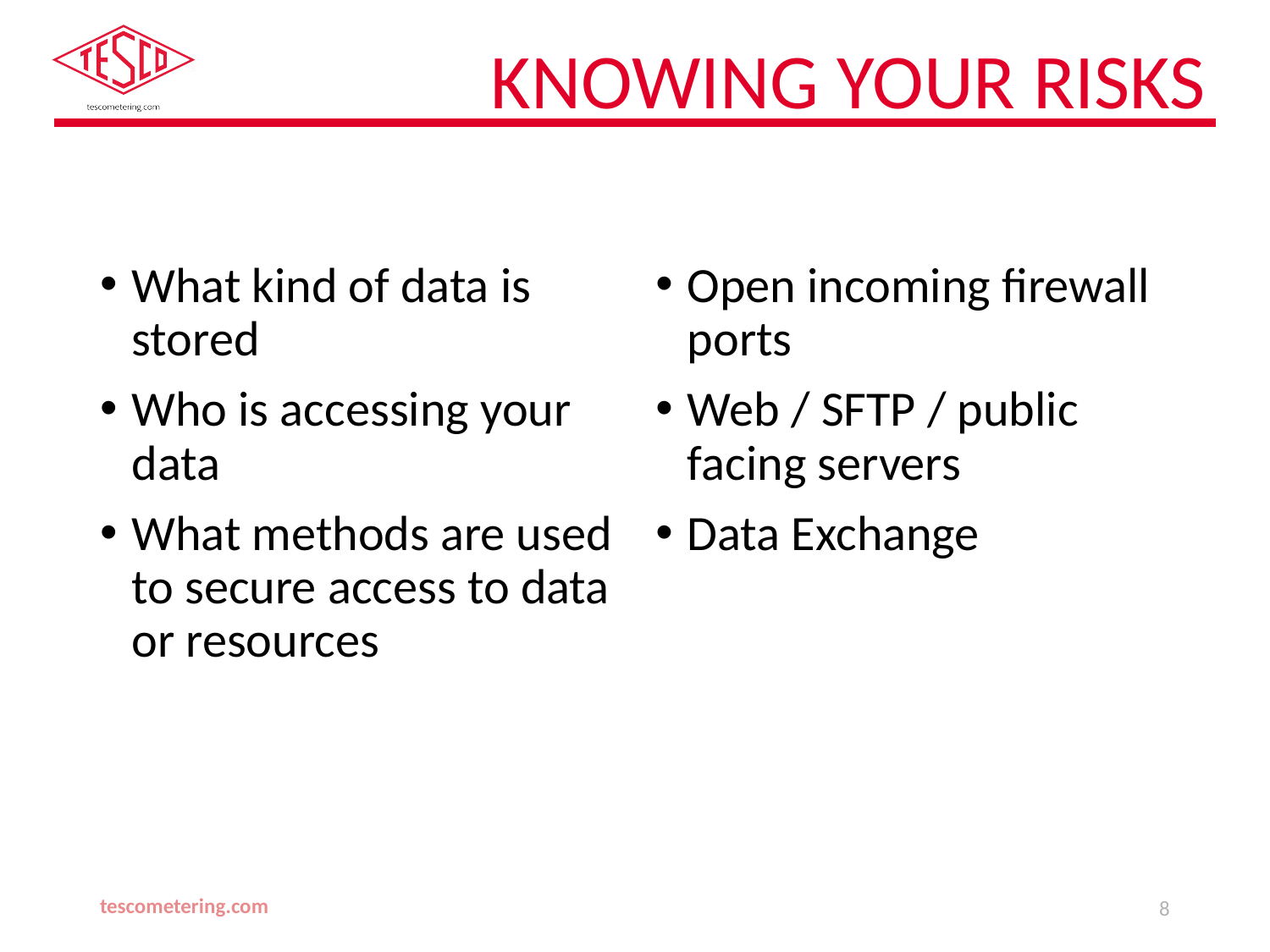

# Knowing Your Risks
What kind of data is stored
Who is accessing your data
What methods are used to secure access to data or resources
Open incoming firewall ports
Web / SFTP / public facing servers
Data Exchange
tescometering.com
8